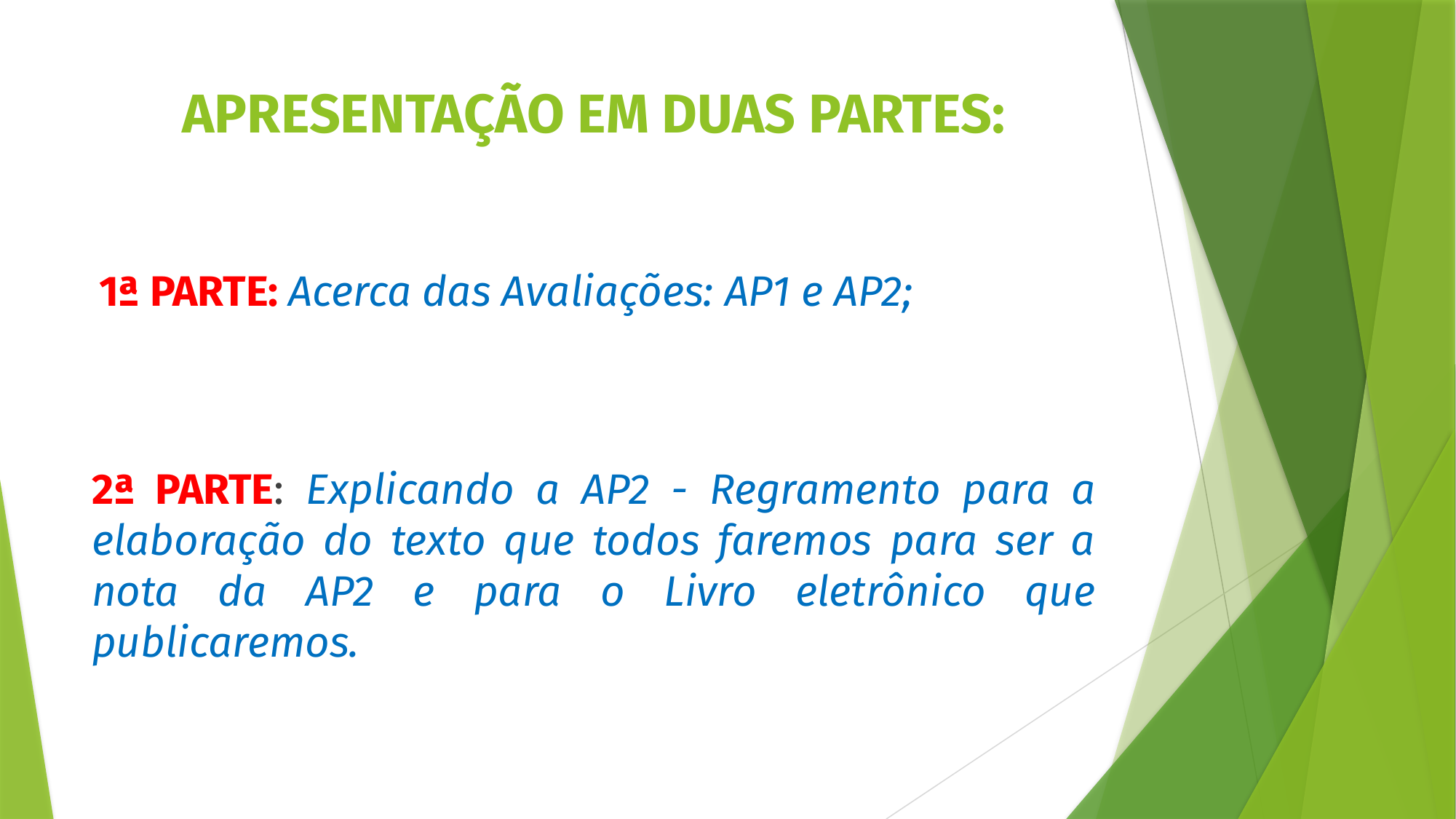

# APRESENTAÇÃO EM DUAS PARTES:
 1ª PARTE: Acerca das Avaliações: AP1 e AP2;

2ª PARTE: Explicando a AP2 - Regramento para a elaboração do texto que todos faremos para ser a nota da AP2 e para o Livro eletrônico que publicaremos.